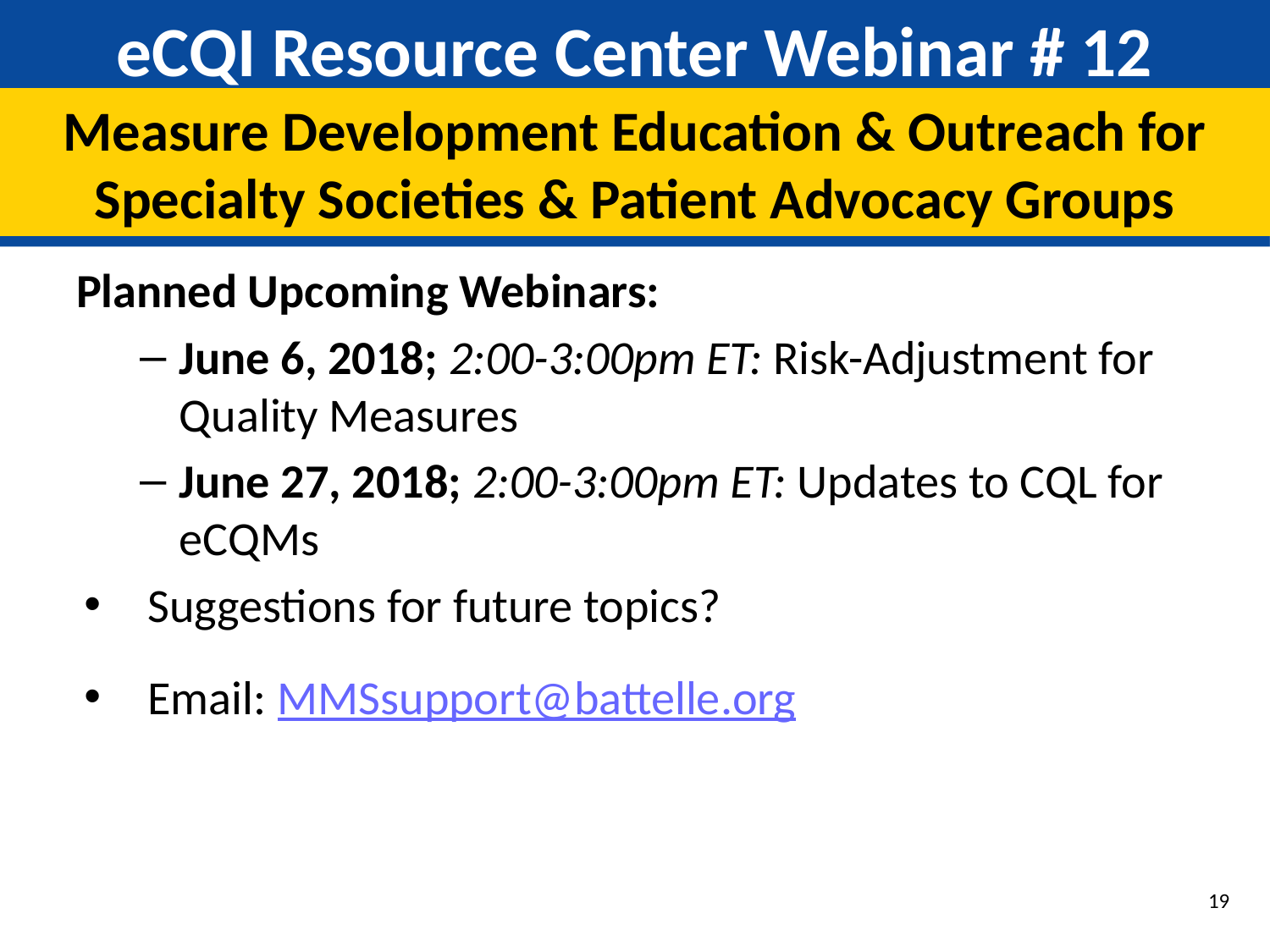

# eCQI Resource Center Webinar # 12
Measure Development Education & Outreach for Specialty Societies & Patient Advocacy Groups
Planned Upcoming Webinars:
June 6, 2018; 2:00-3:00pm ET: Risk-Adjustment for Quality Measures
June 27, 2018; 2:00-3:00pm ET: Updates to CQL for eCQMs
Suggestions for future topics?

Email: MMSsupport@battelle.org